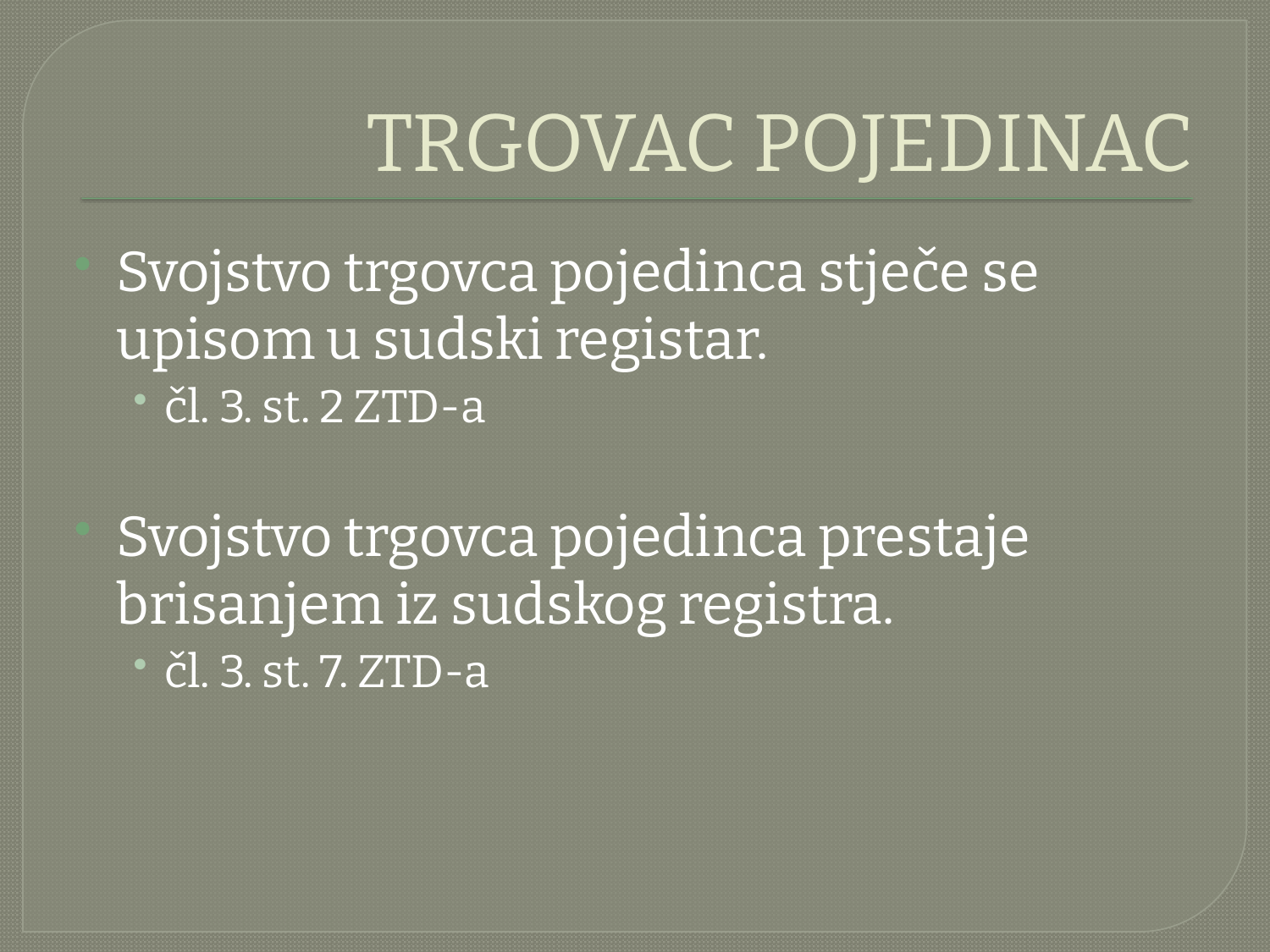

# TRGOVAC POJEDINAC
Svojstvo trgovca pojedinca stječe se upisom u sudski registar.
čl. 3. st. 2 ZTD-a

Svojstvo trgovca pojedinca prestaje brisanjem iz sudskog registra.
čl. 3. st. 7. ZTD-a